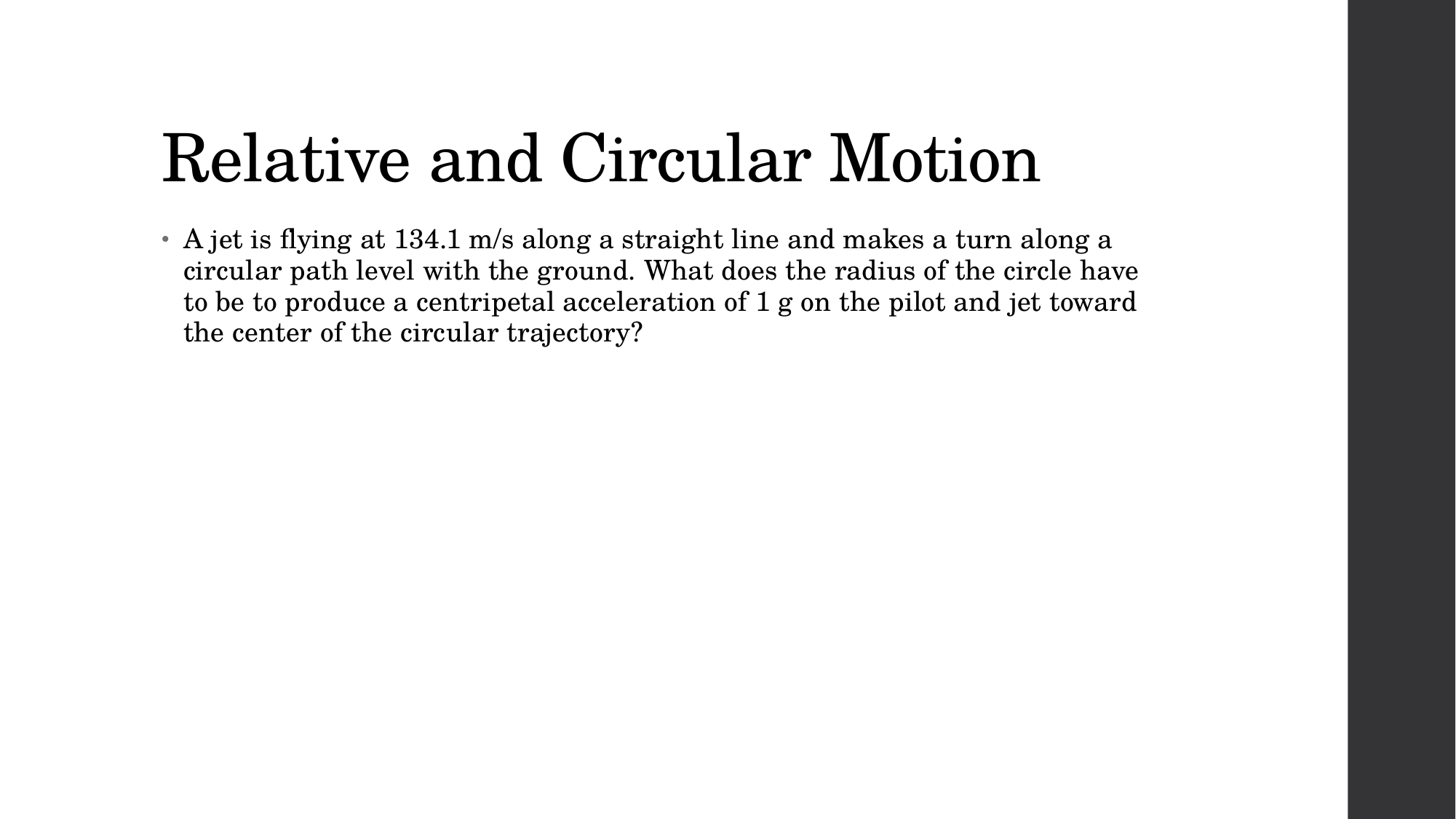

# Relative and Circular Motion
A jet is flying at 134.1 m/s along a straight line and makes a turn along a circular path level with the ground. What does the radius of the circle have to be to produce a centripetal acceleration of 1 g on the pilot and jet toward the center of the circular trajectory?